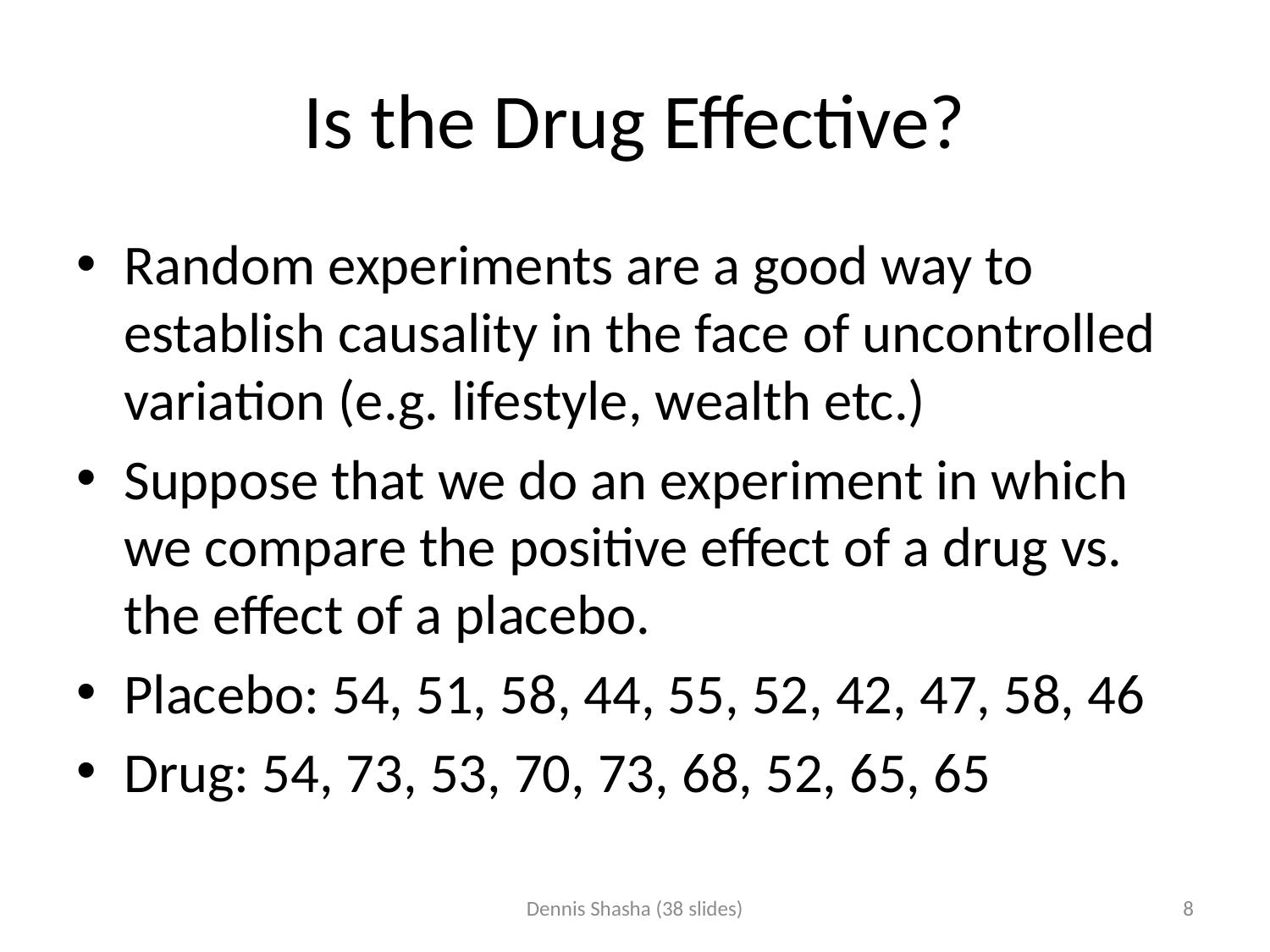

# Is the Drug Effective?
Random experiments are a good way to establish causality in the face of uncontrolled variation (e.g. lifestyle, wealth etc.)
Suppose that we do an experiment in which we compare the positive effect of a drug vs. the effect of a placebo.
Placebo: 54, 51, 58, 44, 55, 52, 42, 47, 58, 46
Drug: 54, 73, 53, 70, 73, 68, 52, 65, 65

Dennis Shasha (38 slides)
8